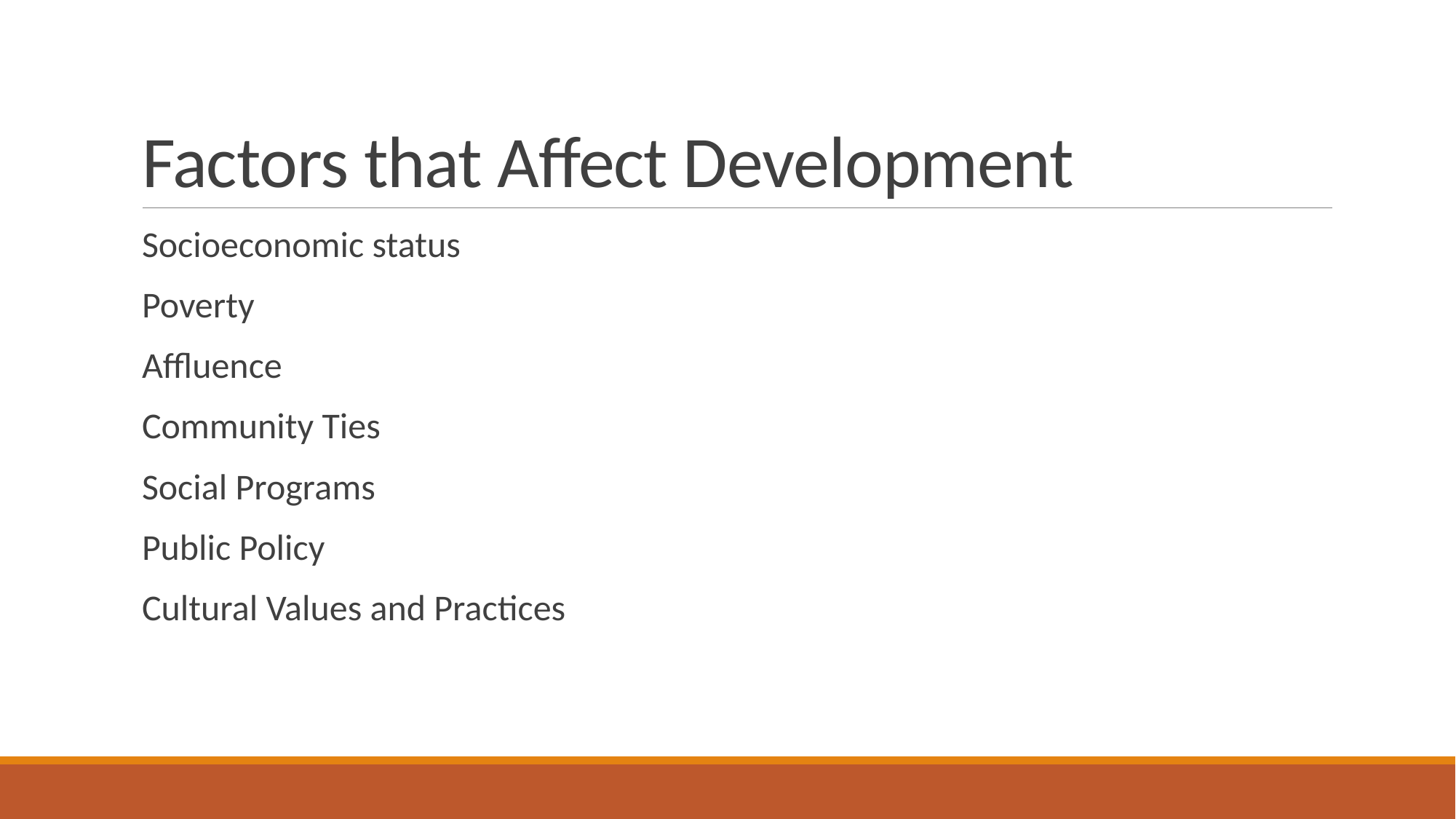

# Factors that Affect Development
Socioeconomic status
Poverty
Affluence
Community Ties
Social Programs
Public Policy
Cultural Values and Practices